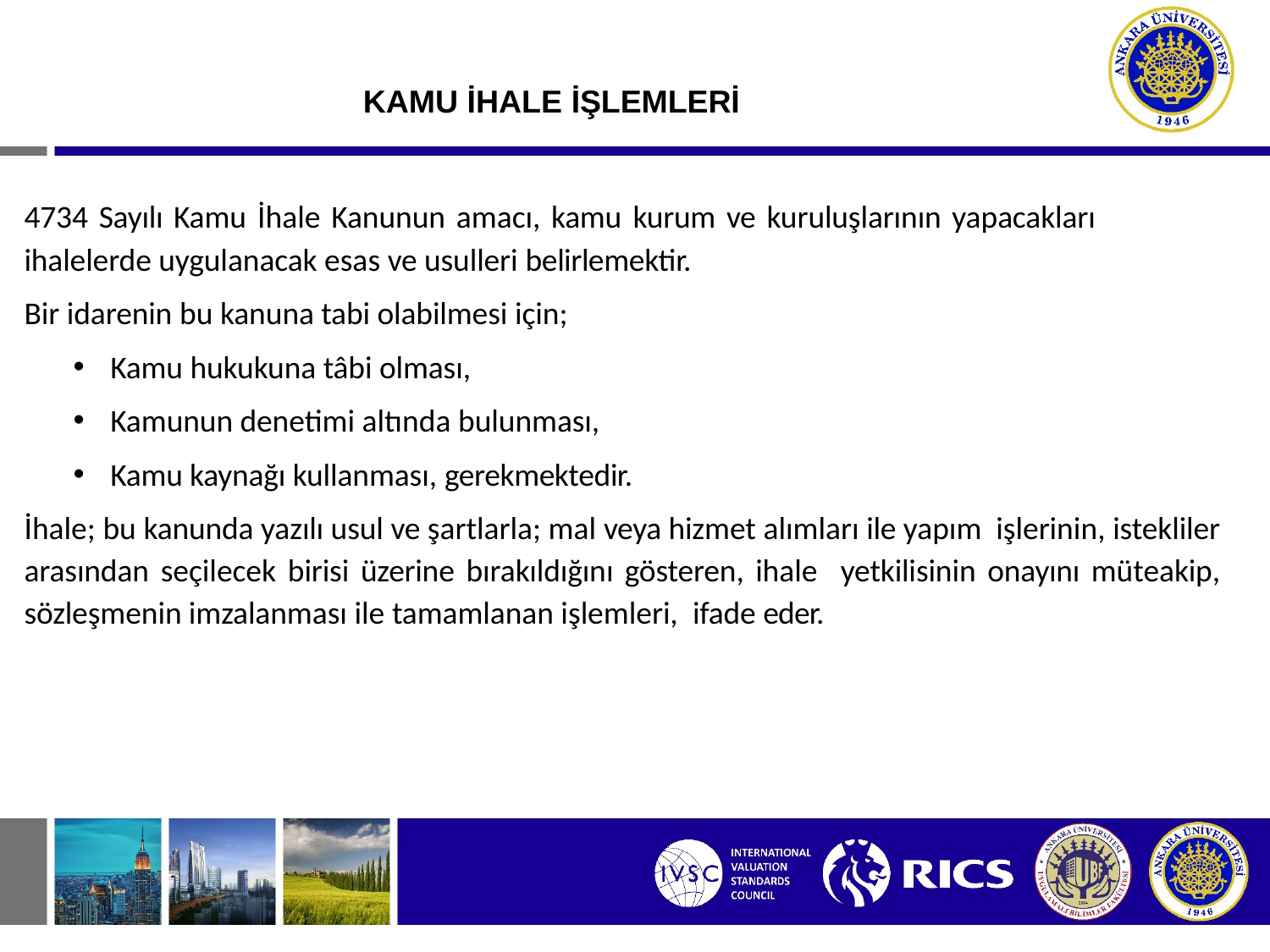

# KAMU İHALE İŞLEMLERİ
4734 Sayılı Kamu İhale Kanunun amacı, kamu kurum ve kuruluşlarının yapacakları
ihalelerde uygulanacak esas ve usulleri belirlemektir.
Bir idarenin bu kanuna tabi olabilmesi için;
Kamu hukukuna tâbi olması,
Kamunun denetimi altında bulunması,
Kamu kaynağı kullanması, gerekmektedir.
İhale; bu kanunda yazılı usul ve şartlarla; mal veya hizmet alımları ile yapım  işlerinin, istekliler arasından seçilecek birisi üzerine bırakıldığını gösteren, ihale  yetkilisinin onayını müteakip, sözleşmenin imzalanması ile tamamlanan işlemleri,  ifade eder.
9/277